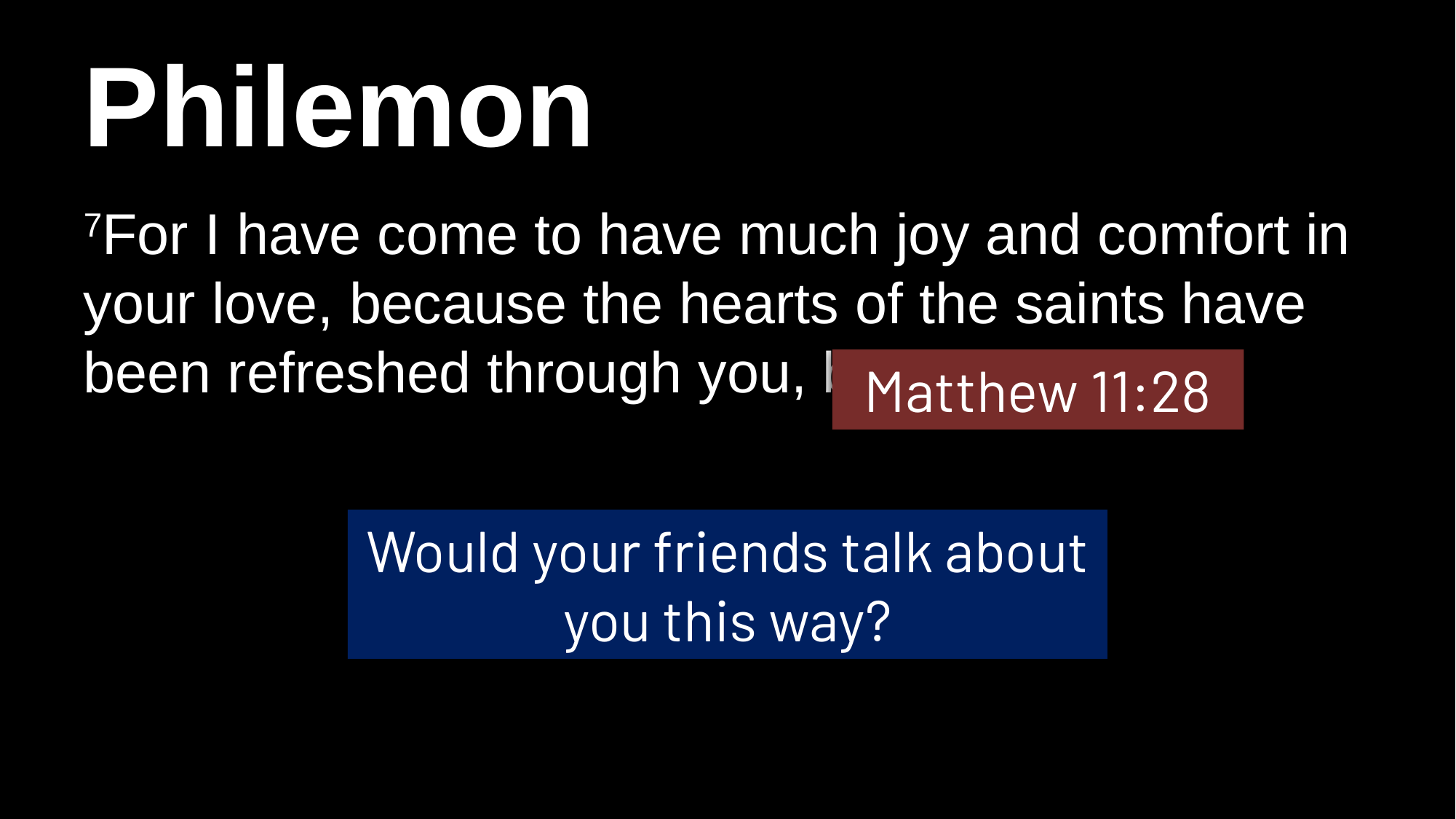

# Philemon
7For I have come to have much joy and comfort in your love, because the hearts of the saints have been refreshed through you, brother.
Matthew 11:28
Would your friends talk about you this way?